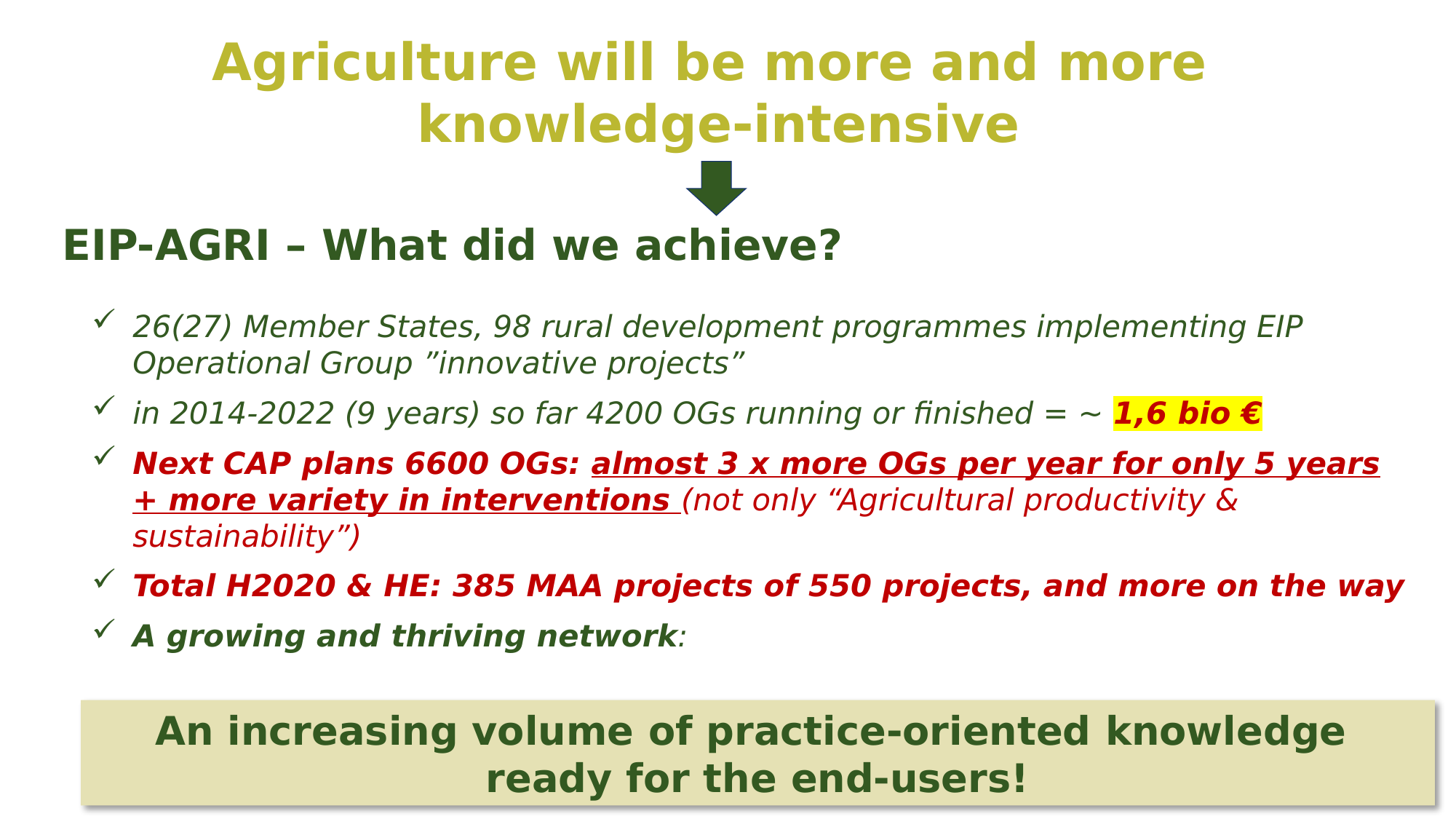

Agriculture will be more and more
knowledge-intensive

EIP-AGRI – What did we achieve?

26(27) Member States, 98 rural development programmes implementing EIP Operational Group ”innovative projects”
in 2014-2022 (9 years) so far 4200 OGs running or finished = ~ 1,6 bio €
Next CAP plans 6600 OGs: almost 3 x more OGs per year for only 5 years + more variety in interventions (not only “Agricultural productivity & sustainability”)
Total H2020 & HE: 385 MAA projects of 550 projects, and more on the way
A growing and thriving network:
An increasing volume of practice-oriented knowledge
ready for the end-users!